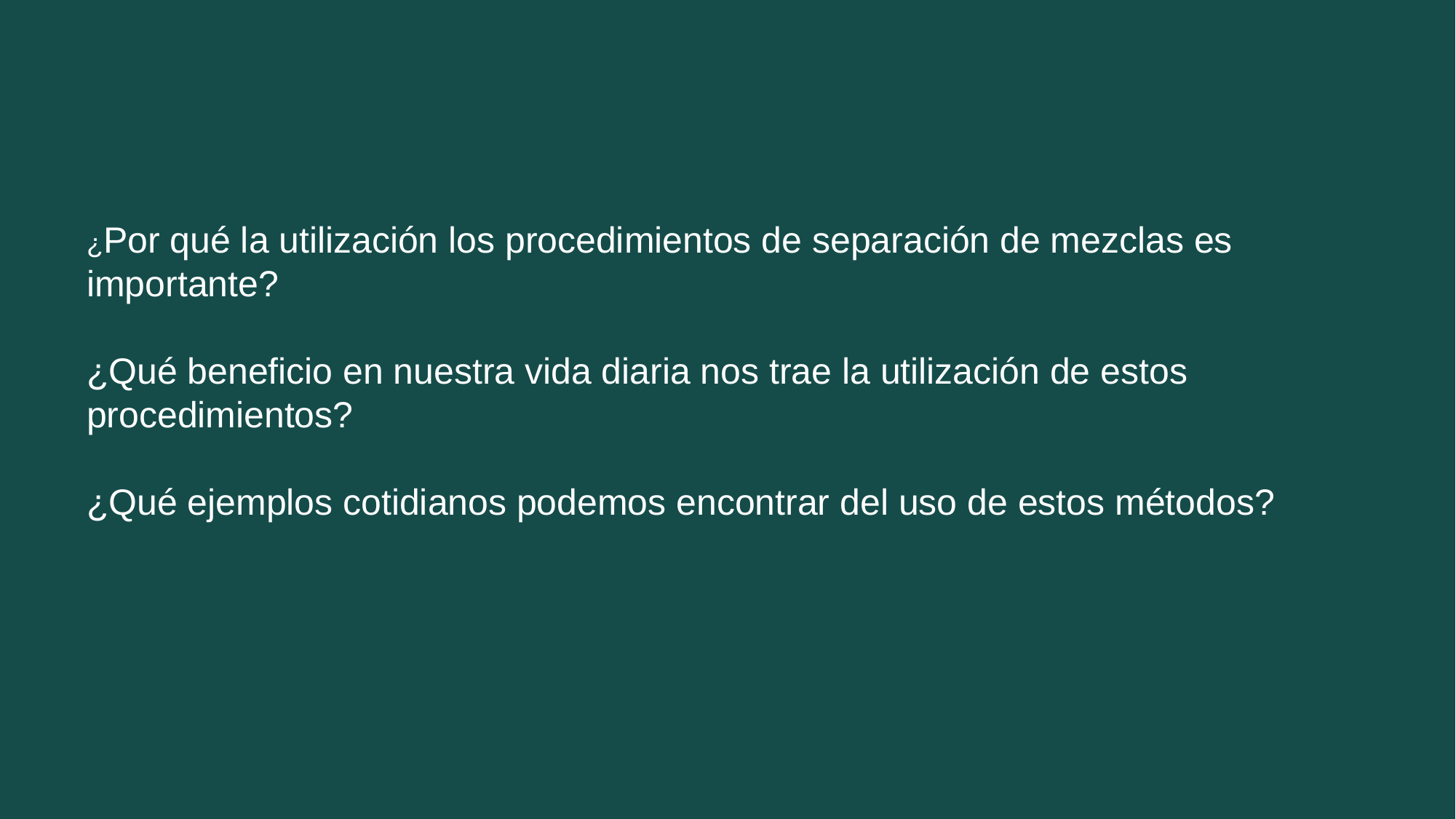

¿Por qué la utilización los procedimientos de separación de mezclas es importante?

¿Qué beneficio en nuestra vida diaria nos trae la utilización de estos procedimientos?

¿Qué ejemplos cotidianos podemos encontrar del uso de estos métodos?